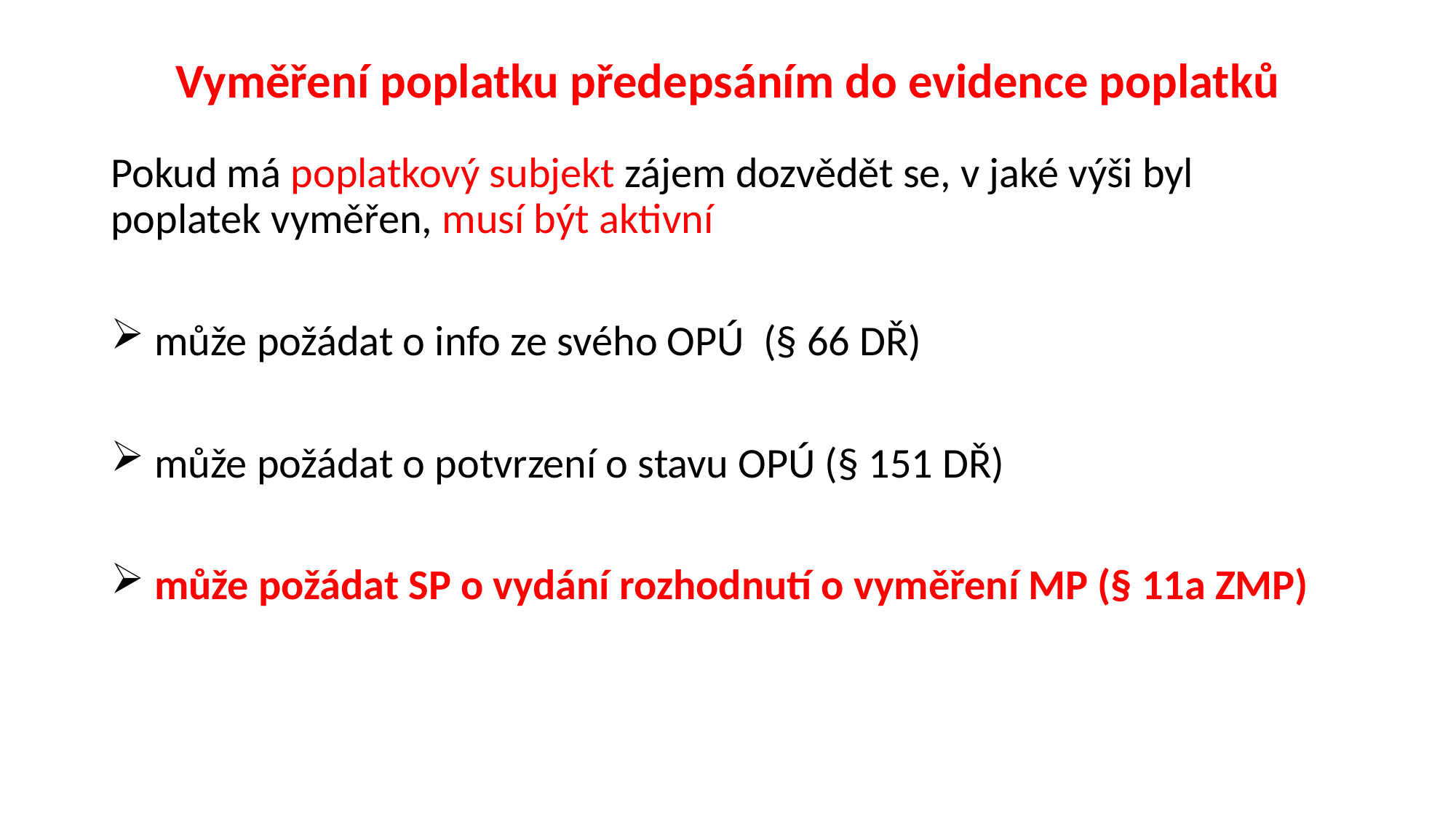

# Vyměření poplatku předepsáním do evidence poplatků
Pokud má poplatkový subjekt zájem dozvědět se, v jaké výši byl poplatek vyměřen, musí být aktivní

 může požádat o info ze svého OPÚ  (§ 66 DŘ)

 může požádat o potvrzení o stavu OPÚ (§ 151 DŘ)

 může požádat SP o vydání rozhodnutí o vyměření MP (§ 11a ZMP)